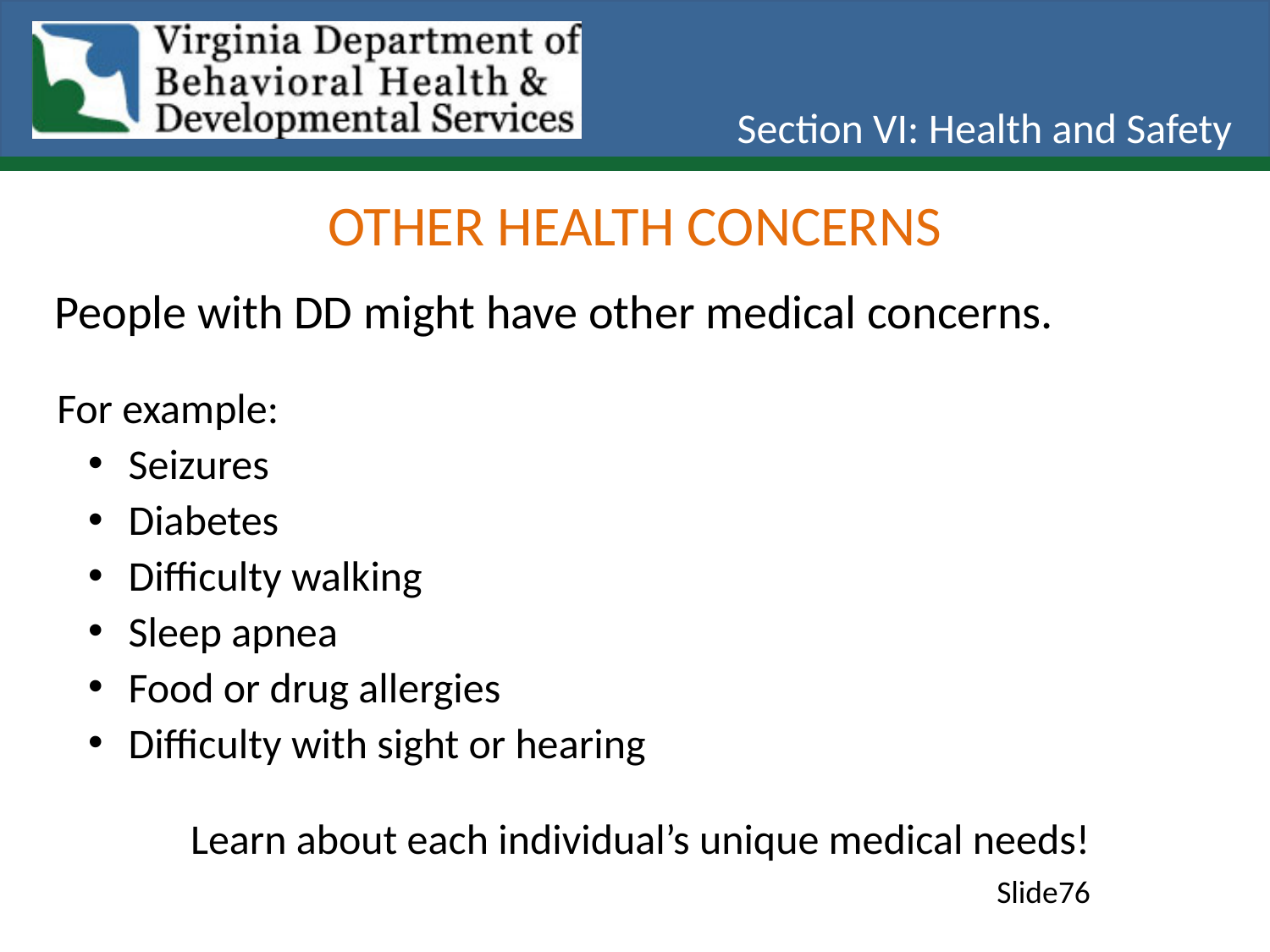

Section VI: Health and Safety
Other Health Concerns
People with DD might have other medical concerns.
For example:
Seizures
Diabetes
Difficulty walking
Sleep apnea
Food or drug allergies
Difficulty with sight or hearing
Learn about each individual’s unique medical needs!